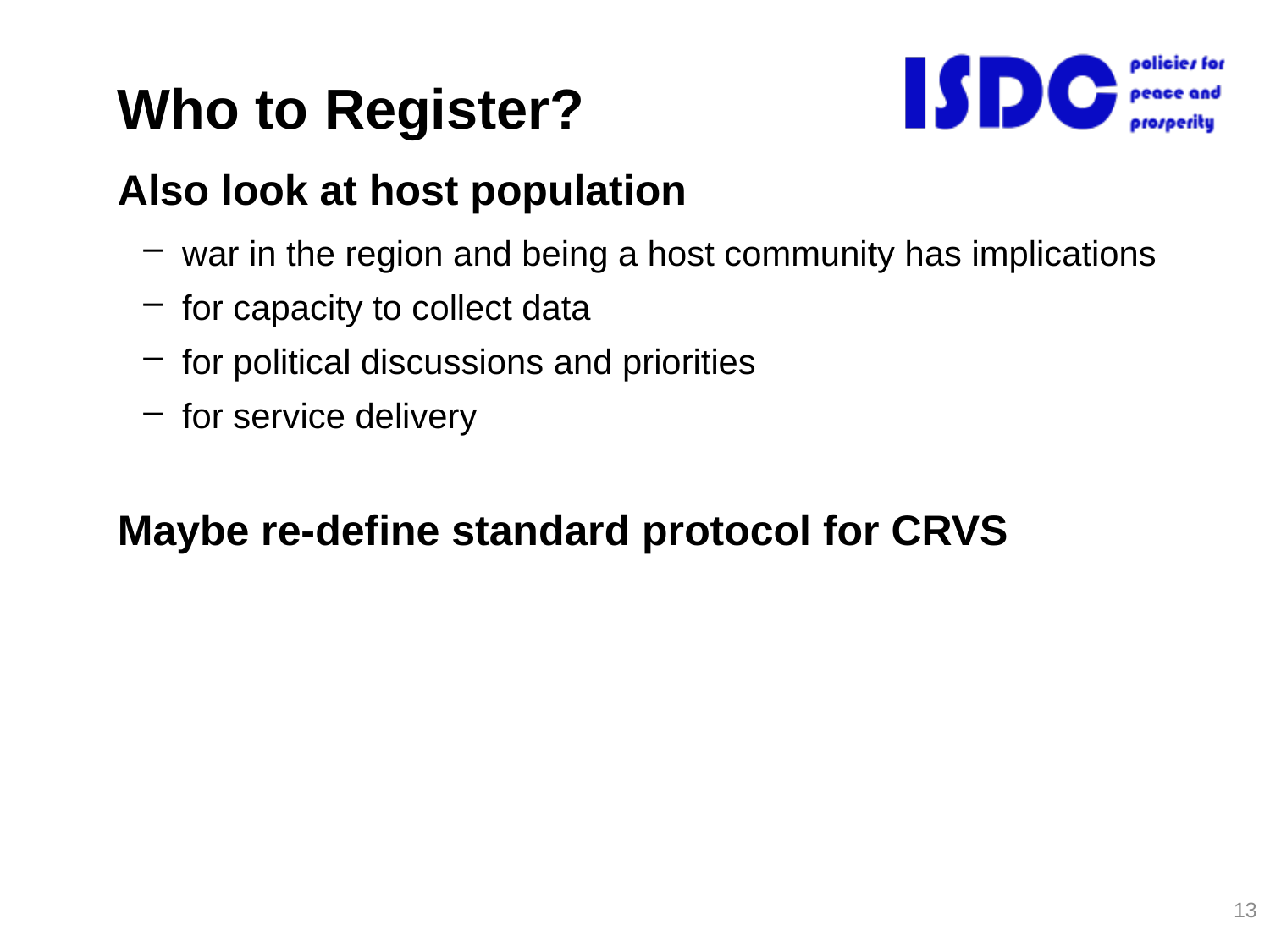

# Who to Register?
Also look at host population
war in the region and being a host community has implications
for capacity to collect data
for political discussions and priorities
for service delivery

Maybe re-define standard protocol for CRVS

13